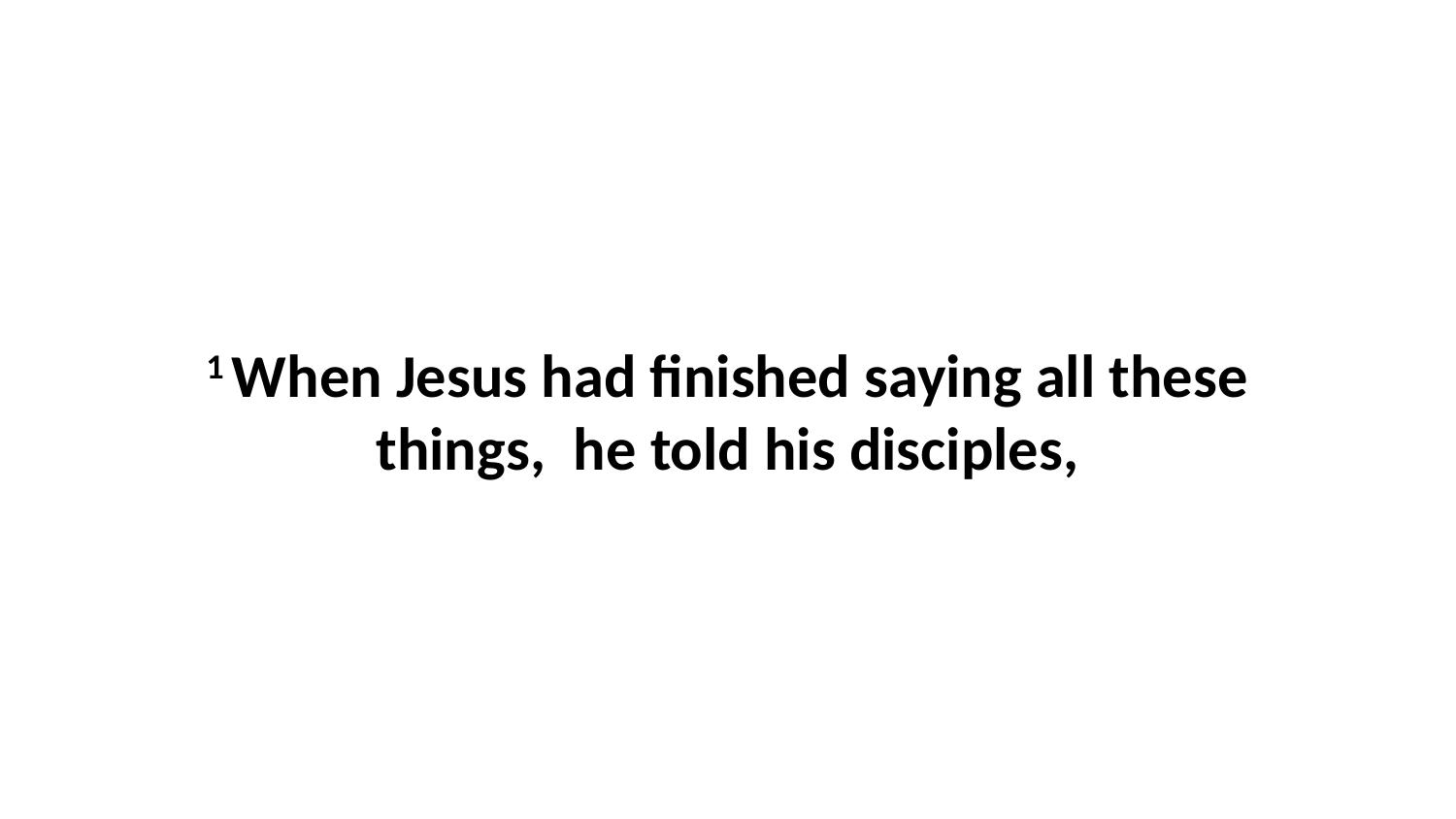

1 When Jesus had finished saying all these things,  he told his disciples,